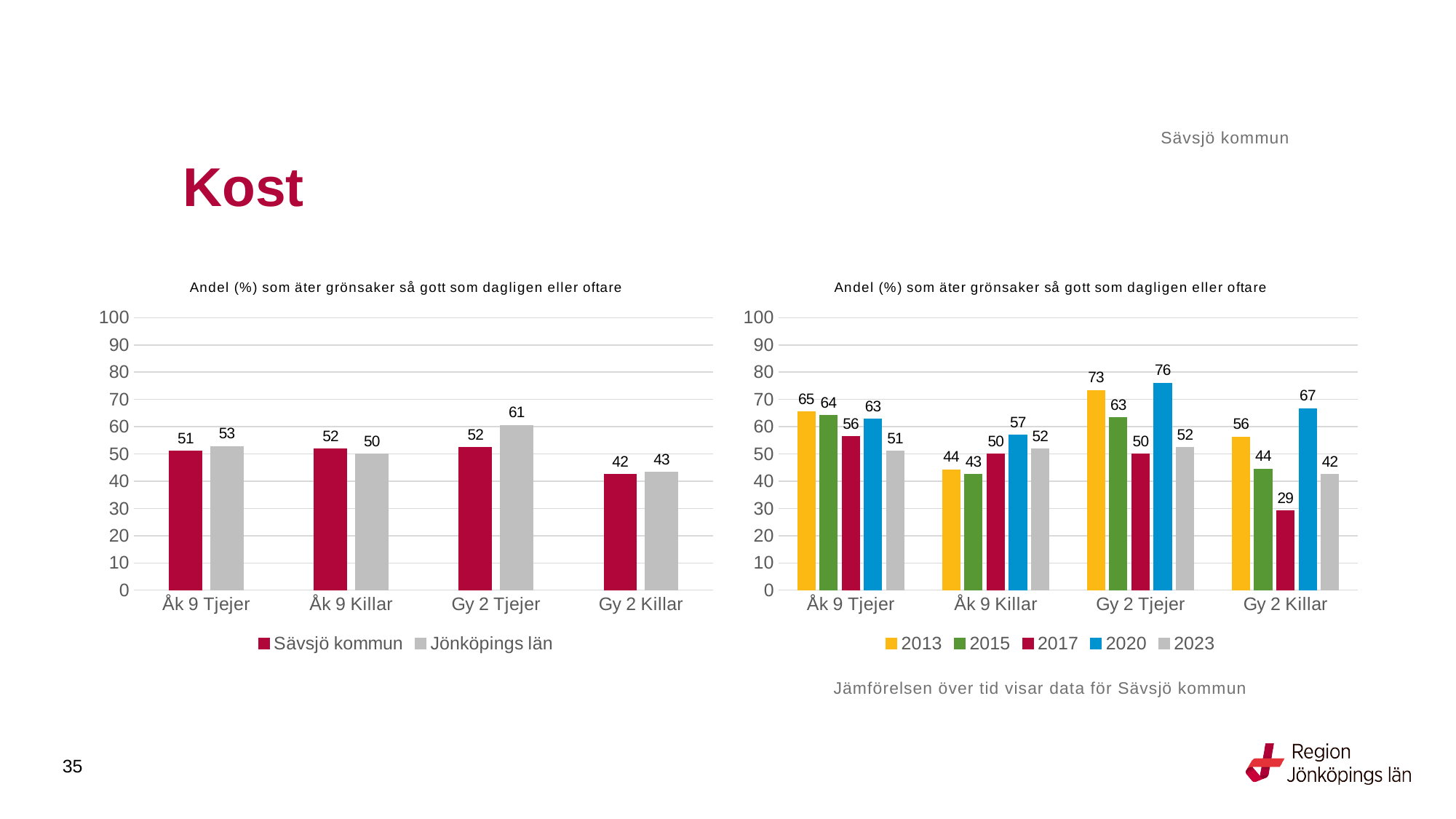

Sävsjö kommun
# Kost

### Chart: Andel (%) som äter grönsaker så gott som dagligen eller oftare

| Category | Sävsjö kommun | Jönköpings län |
|---|---|---|
| Åk 9 Tjejer | 50.9804 | 52.7529 |
| Åk 9 Killar | 51.8519 | 49.9027 |
| Gy 2 Tjejer | 52.381 | 60.5461 |
| Gy 2 Killar | 42.4242 | 43.2976 |

### Chart: Andel (%) som äter grönsaker så gott som dagligen eller oftare

| Category | 2013 | 2015 | 2017 | 2020 | 2023 |
|---|---|---|---|---|---|
| Åk 9 Tjejer | 65.3846 | 64.1026 | 56.338 | 62.7451 | 50.9804 |
| Åk 9 Killar | 44.2308 | 42.5 | 50.0 | 56.8182 | 51.8519 |
| Gy 2 Tjejer | 73.3333 | 63.3333 | 50.0 | 76.0 | 52.381 |
| Gy 2 Killar | 56.25 | 44.4444 | 29.1667 | 66.6667 | 42.4242 |
Jämförelsen över tid visar data för Sävsjö kommun
35